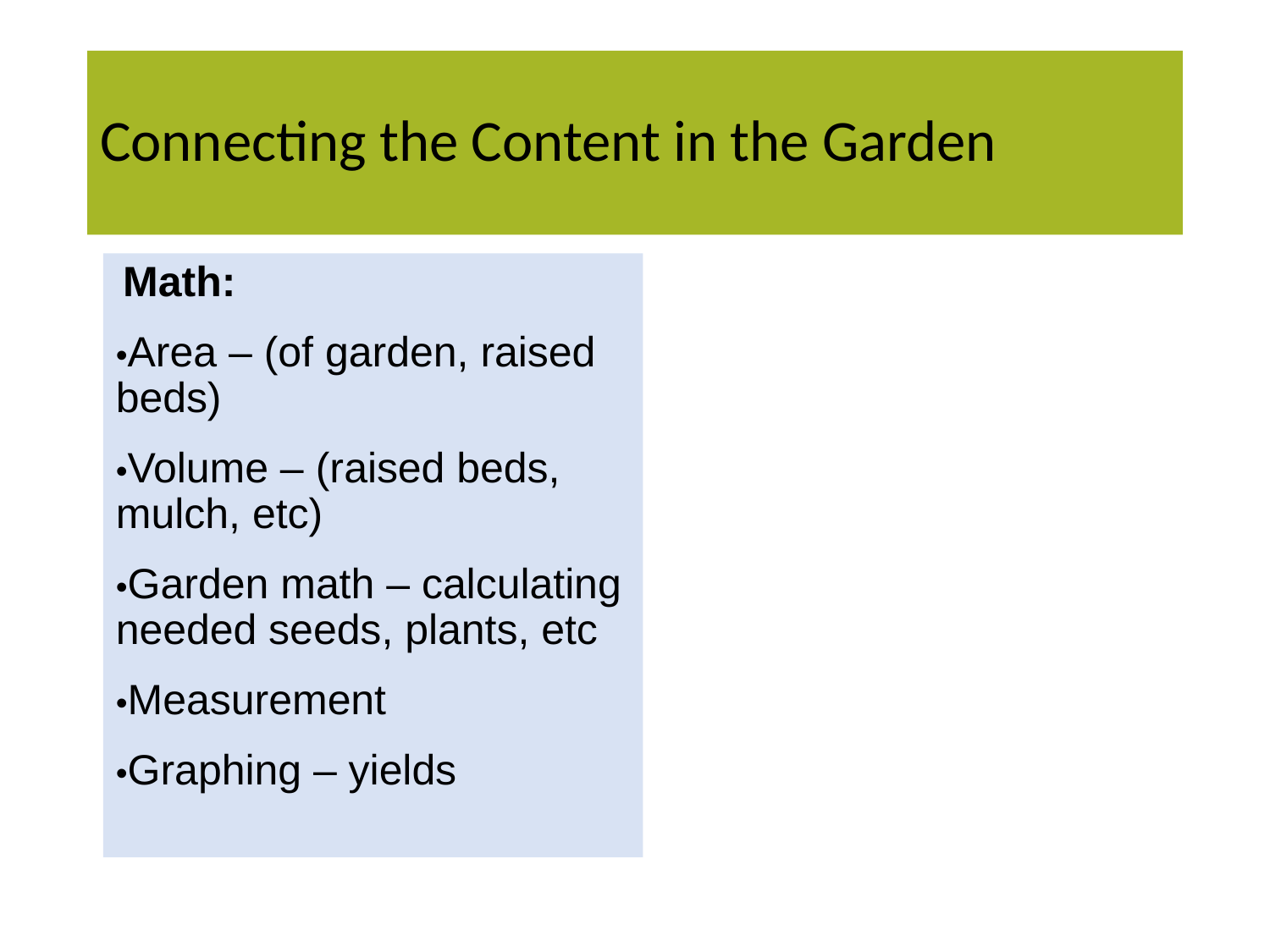

# Connecting the Content in the Garden
Math:
•Area – (of garden, raised beds)
•Volume – (raised beds, mulch, etc)
•Garden math – calculating needed seeds, plants, etc
•Measurement
•Graphing – yields